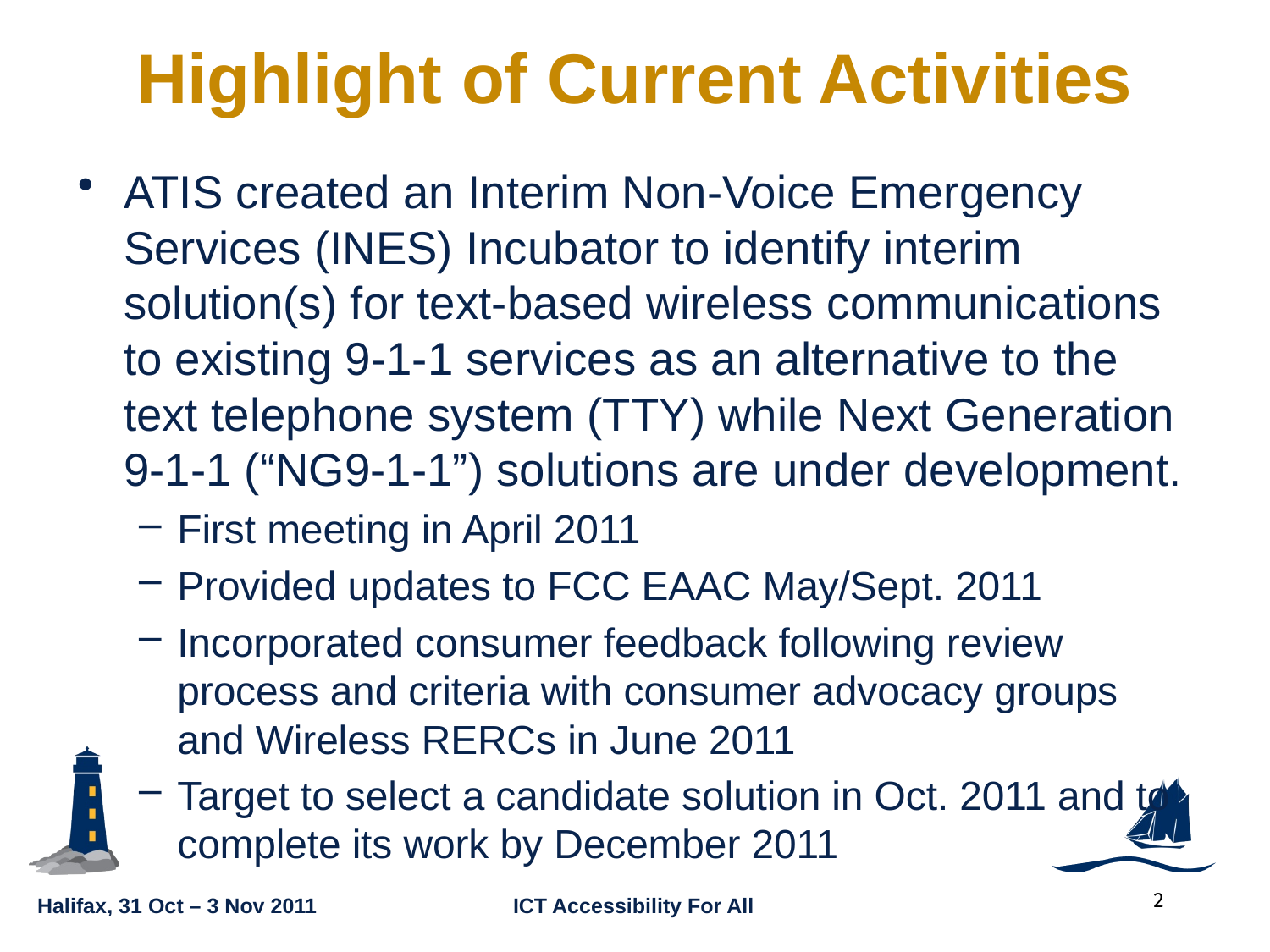

# Highlight of Current Activities
ATIS created an Interim Non-Voice Emergency Services (INES) Incubator to identify interim solution(s) for text-based wireless communications to existing 9-1-1 services as an alternative to the text telephone system (TTY) while Next Generation 9-1-1 (“NG9-1-1”) solutions are under development.
First meeting in April 2011
Provided updates to FCC EAAC May/Sept. 2011
Incorporated consumer feedback following review process and criteria with consumer advocacy groups and Wireless RERCs in June 2011
Target to select a candidate solution in Oct. 2011 and to complete its work by December 2011
2